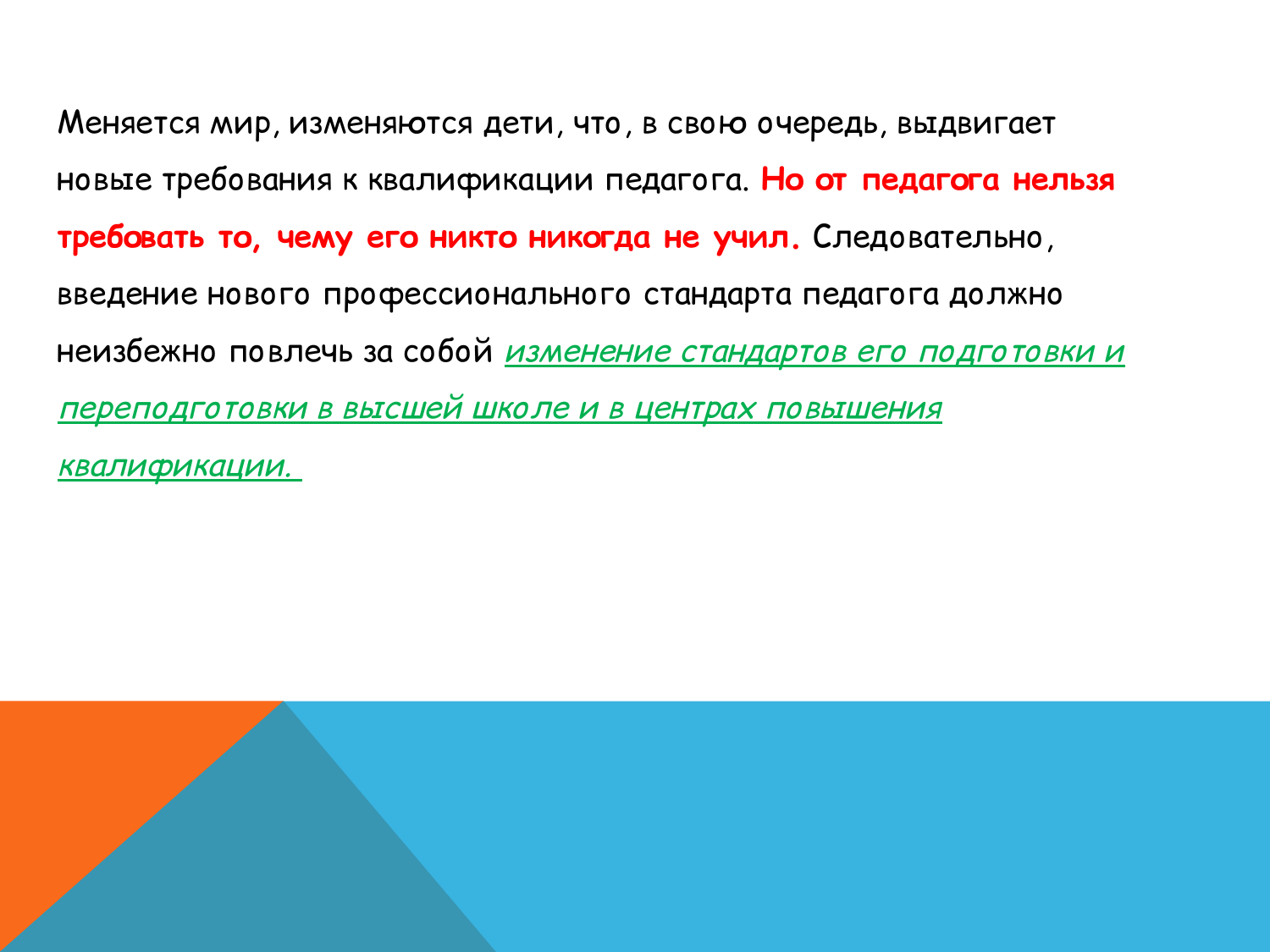

Меняется мир, изменяются дети, что, в свою очередь, выдвигает новые требования к квалификации педагога. Но от педагога нельзя требовать то, чему его никто никогда не учил. Следовательно, введение нового профессионального стандарта педагога должно неизбежно повлечь за собой изменение стандартов его подготовки и переподготовки в высшей школе и в центрах повышения квалификации.